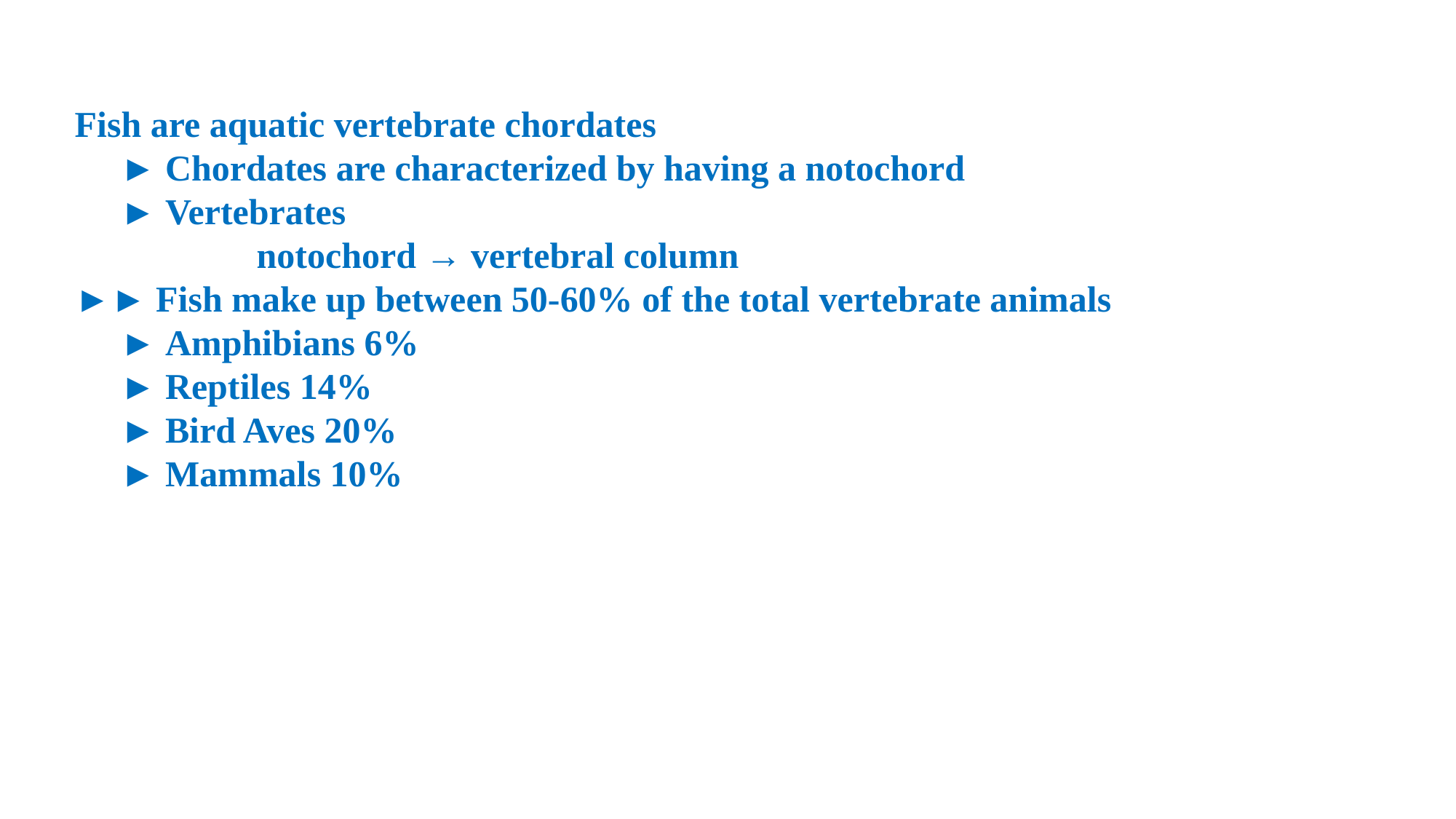

Fish are aquatic vertebrate chordates
     ► Chordates are characterized by having a notochord
     ► Vertebrates
                    notochord → vertebral column
►► Fish make up between 50-60% of the total vertebrate animals
     ► Amphibians 6%
     ► Reptiles 14%
     ► Bird Aves 20%
     ► Mammals 10%